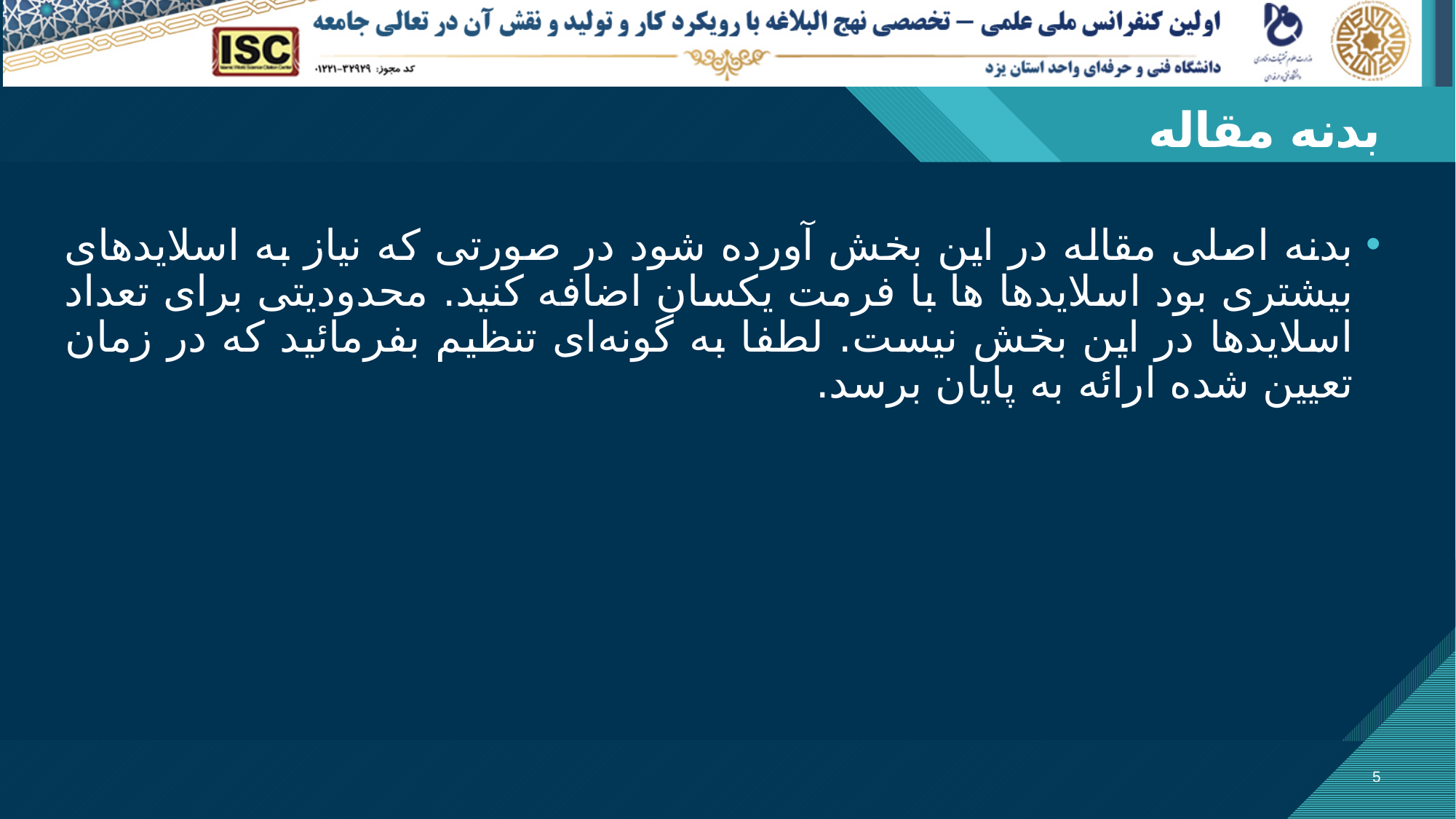

# بدنه مقاله
بدنه اصلی مقاله در این بخش آورده شود در صورتی که نیاز به اسلایدهای بیشتری بود اسلایدها ها با فرمت یکسان اضافه کنید. محدودیتی برای تعداد اسلایدها در این بخش نیست. لطفا به گونه‌ای تنظیم بفرمائید که در زمان تعیین شده ارائه به پایان برسد.
5